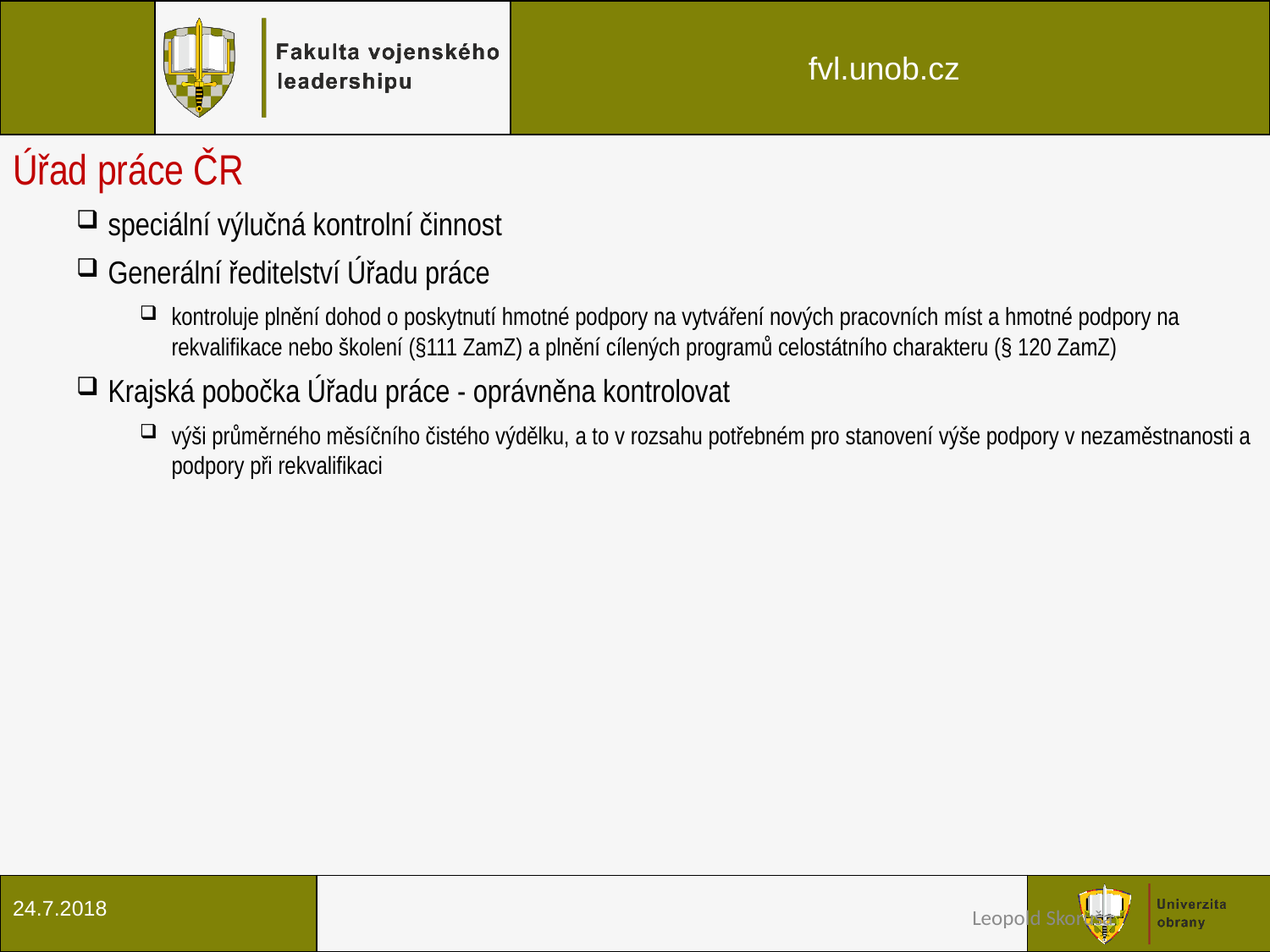

Úřad práce ČR
speciální výlučná kontrolní činnost
Generální ředitelství Úřadu práce
kontroluje plnění dohod o poskytnutí hmotné podpory na vytváření nových pracovních míst a hmotné podpory na rekvalifikace nebo školení (§111 ZamZ) a plnění cílených programů celostátního charakteru (§ 120 ZamZ)
Krajská pobočka Úřadu práce - oprávněna kontrolovat
výši průměrného měsíčního čistého výdělku, a to v rozsahu potřebném pro stanovení výše podpory v nezaměstnanosti a podpory při rekvalifikaci

24.7.2018
Leopold Skoruša